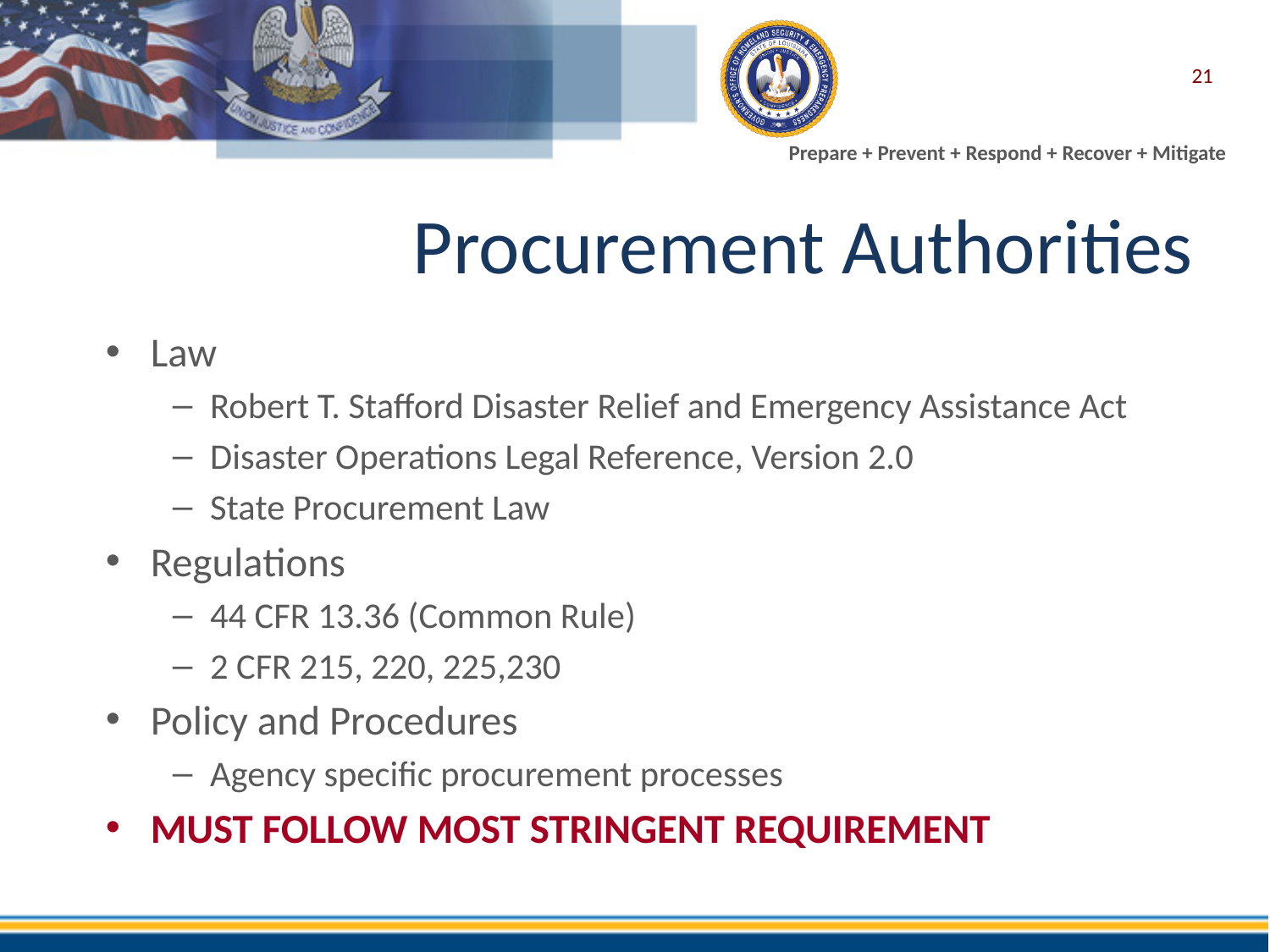

21
# Procurement Authorities
Law
Robert T. Stafford Disaster Relief and Emergency Assistance Act
Disaster Operations Legal Reference, Version 2.0
State Procurement Law
Regulations
44 CFR 13.36 (Common Rule)
2 CFR 215, 220, 225,230
Policy and Procedures
Agency specific procurement processes
MUST FOLLOW MOST STRINGENT REQUIREMENT